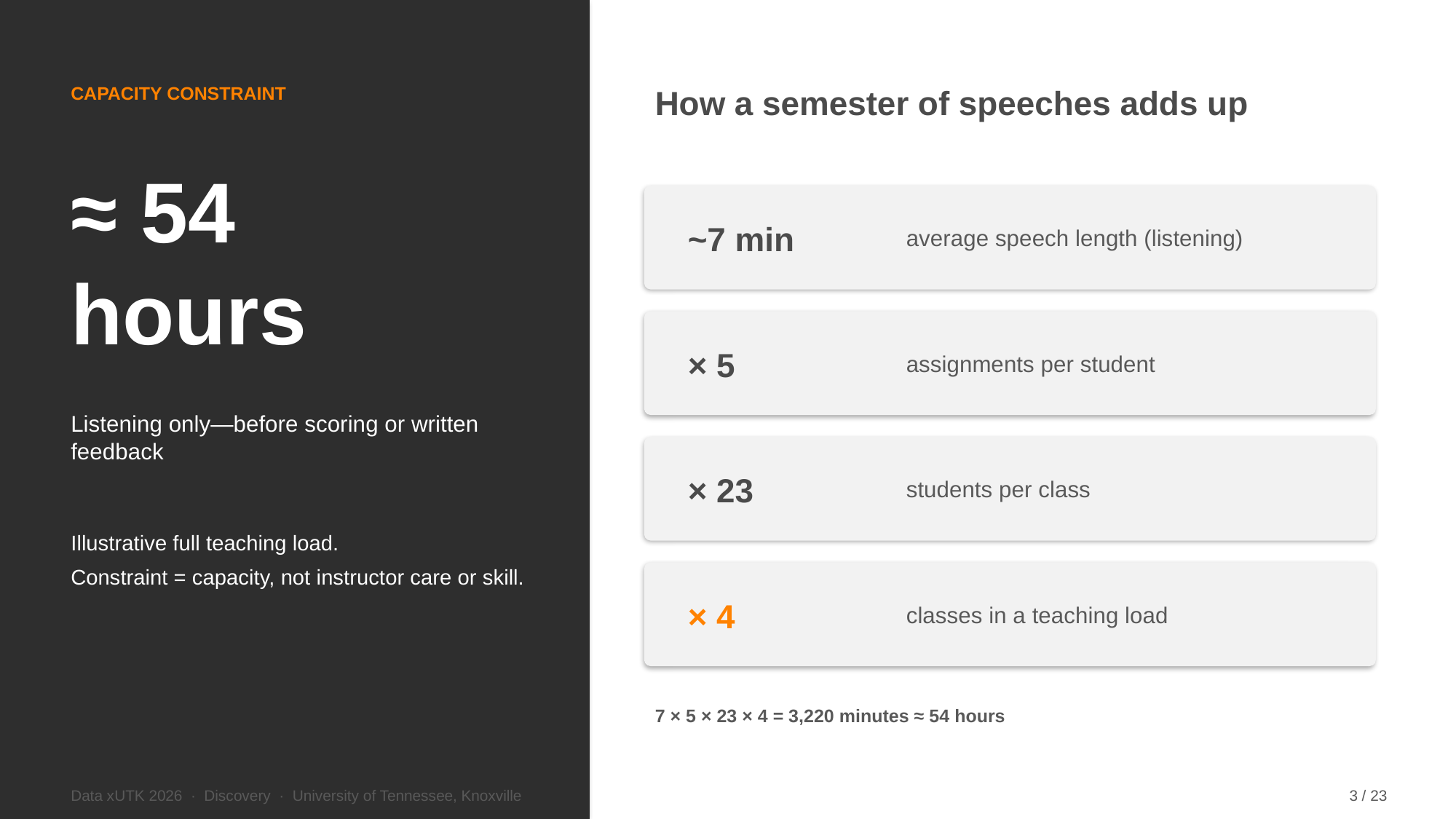

CAPACITY CONSTRAINT
How a semester of speeches adds up
≈ 54
hours

~7 min
average speech length (listening)

× 5
assignments per student
Listening only—before scoring or written feedback

× 23
students per class
Illustrative full teaching load.
Constraint = capacity, not instructor care or skill.

× 4
classes in a teaching load
7 × 5 × 23 × 4 = 3,220 minutes ≈ 54 hours
Data xUTK 2026  ·  Discovery  ·  University of Tennessee, Knoxville
3 / 23